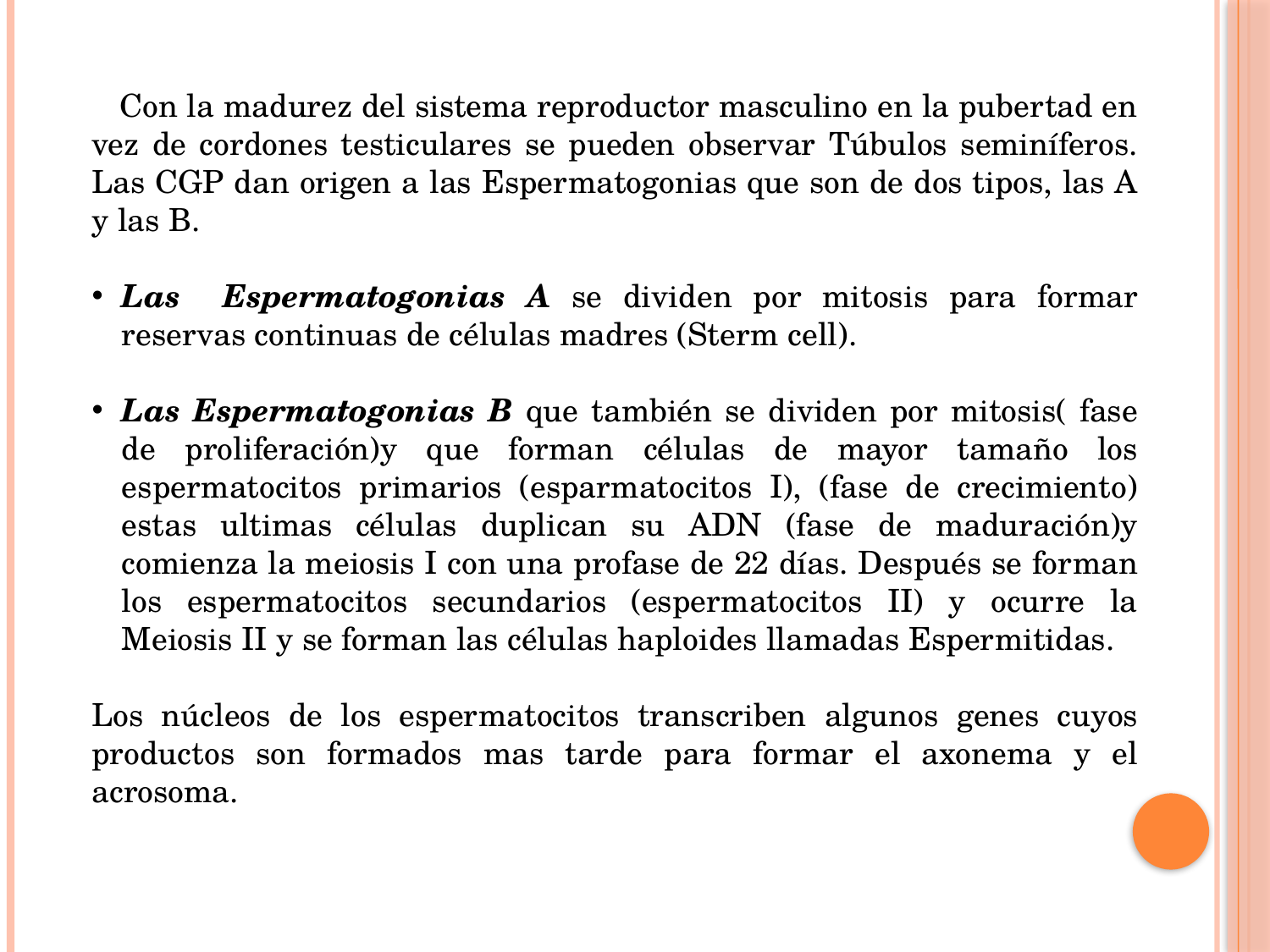

Con la madurez del sistema reproductor masculino en la pubertad en vez de cordones testiculares se pueden observar Túbulos seminíferos. Las CGP dan origen a las Espermatogonias que son de dos tipos, las A y las B.

Las  Espermatogonias A se dividen por mitosis para formar reservas continuas de células madres (Sterm cell).

Las Espermatogonias B que también se dividen por mitosis( fase de proliferación)y que forman células de mayor tamaño los espermatocitos primarios (esparmatocitos I), (fase de crecimiento) estas ultimas células duplican su ADN (fase de maduración)y comienza la meiosis I con una profase de 22 días. Después se forman los espermatocitos secundarios (espermatocitos II) y ocurre la Meiosis II y se forman las células haploides llamadas Espermitidas.

Los núcleos de los espermatocitos transcriben algunos genes cuyos productos son formados mas tarde para formar el axonema y el acrosoma.